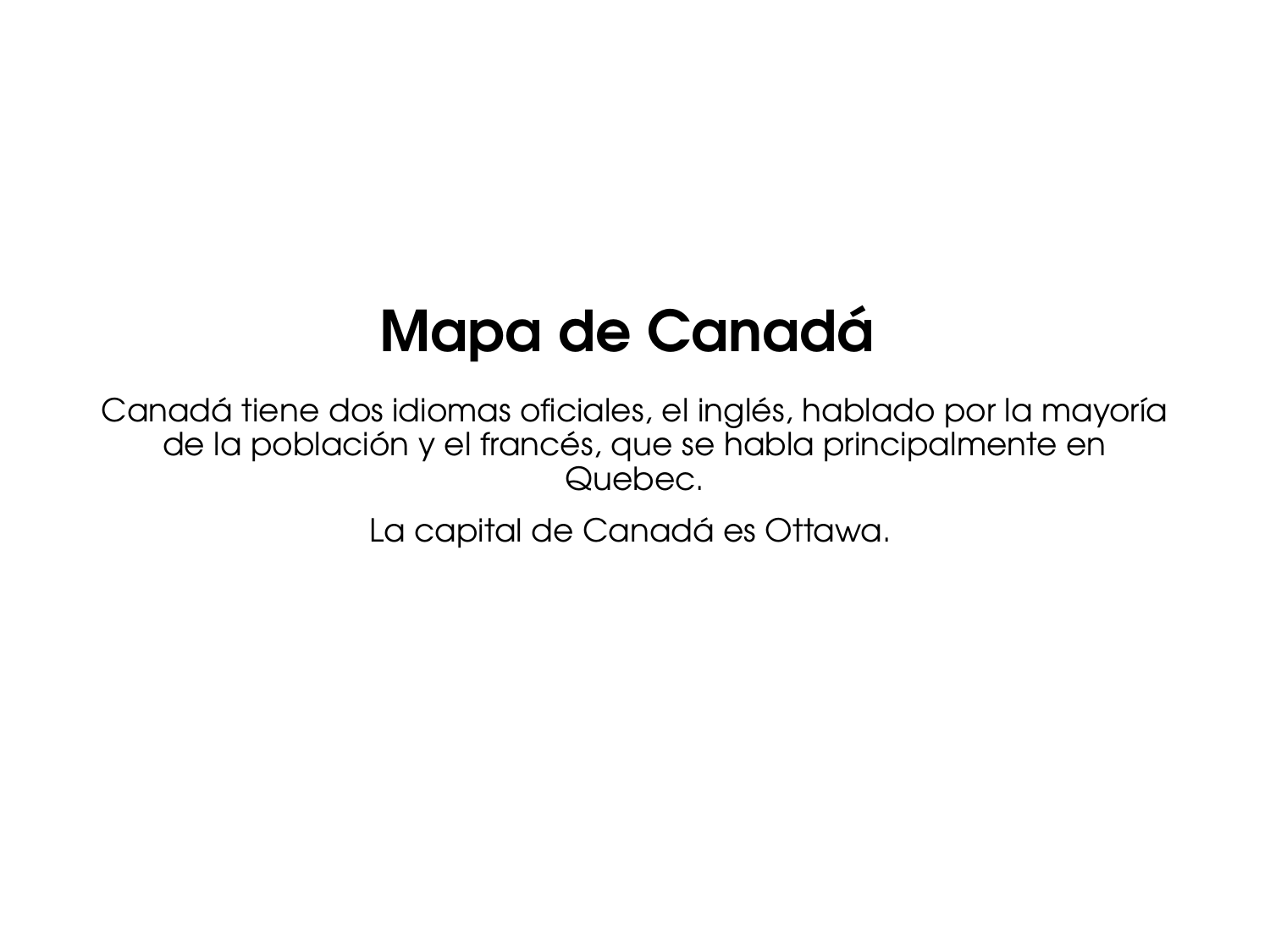

# Mapa de Canadá
Canadá tiene dos idiomas oficiales, el inglés, hablado por la mayoría de la población y el francés, que se habla principalmente en Quebec.
La capital de Canadá es Ottawa.